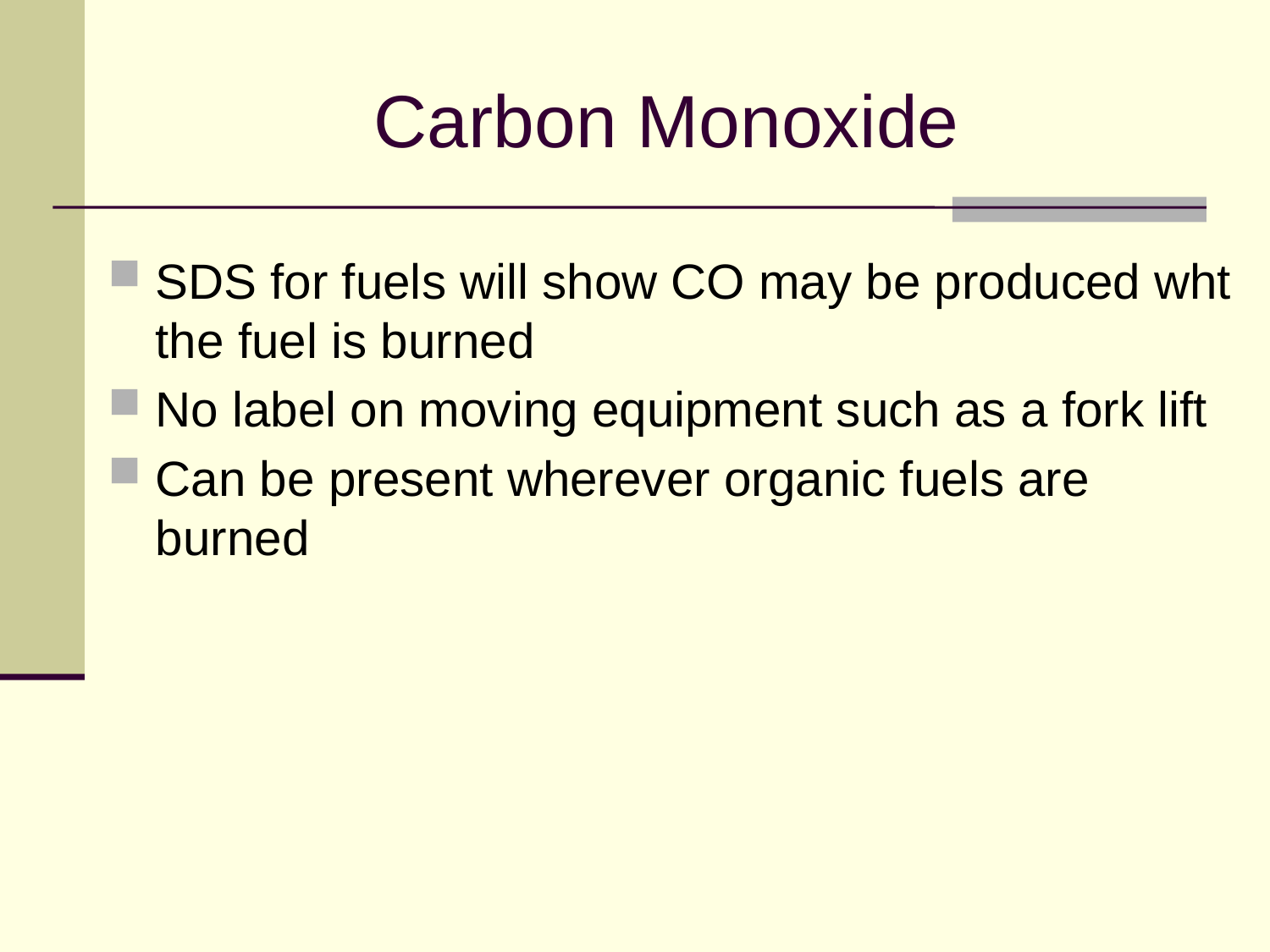

# Carbon Monoxide
SDS for fuels will show CO may be produced wht the fuel is burned
No label on moving equipment such as a fork lift
Can be present wherever organic fuels are burned